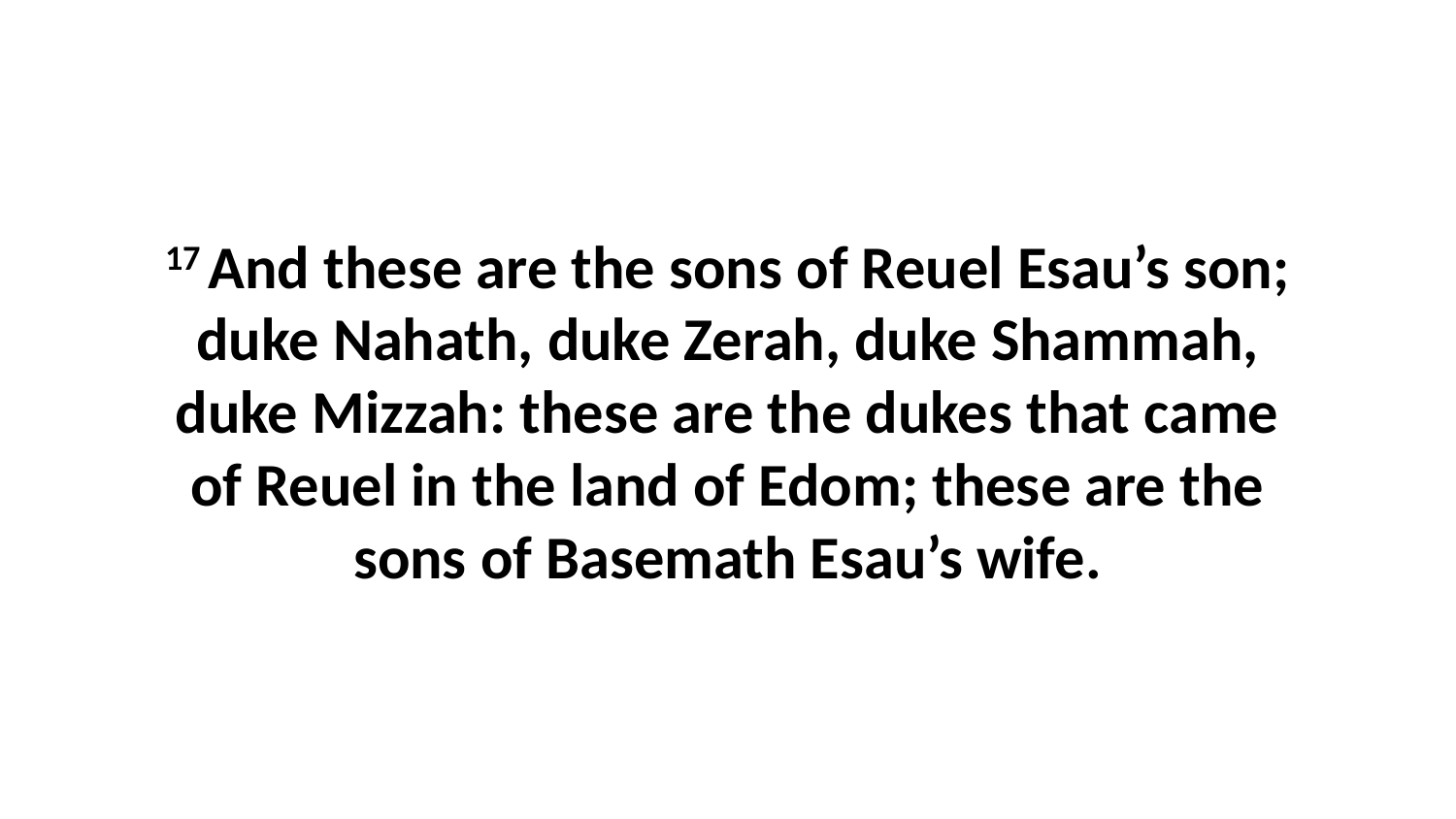

17 And these are the sons of Reuel Esau’s son; duke Nahath, duke Zerah, duke Shammah, duke Mizzah: these are the dukes that came of Reuel in the land of Edom; these are the sons of Basemath Esau’s wife.